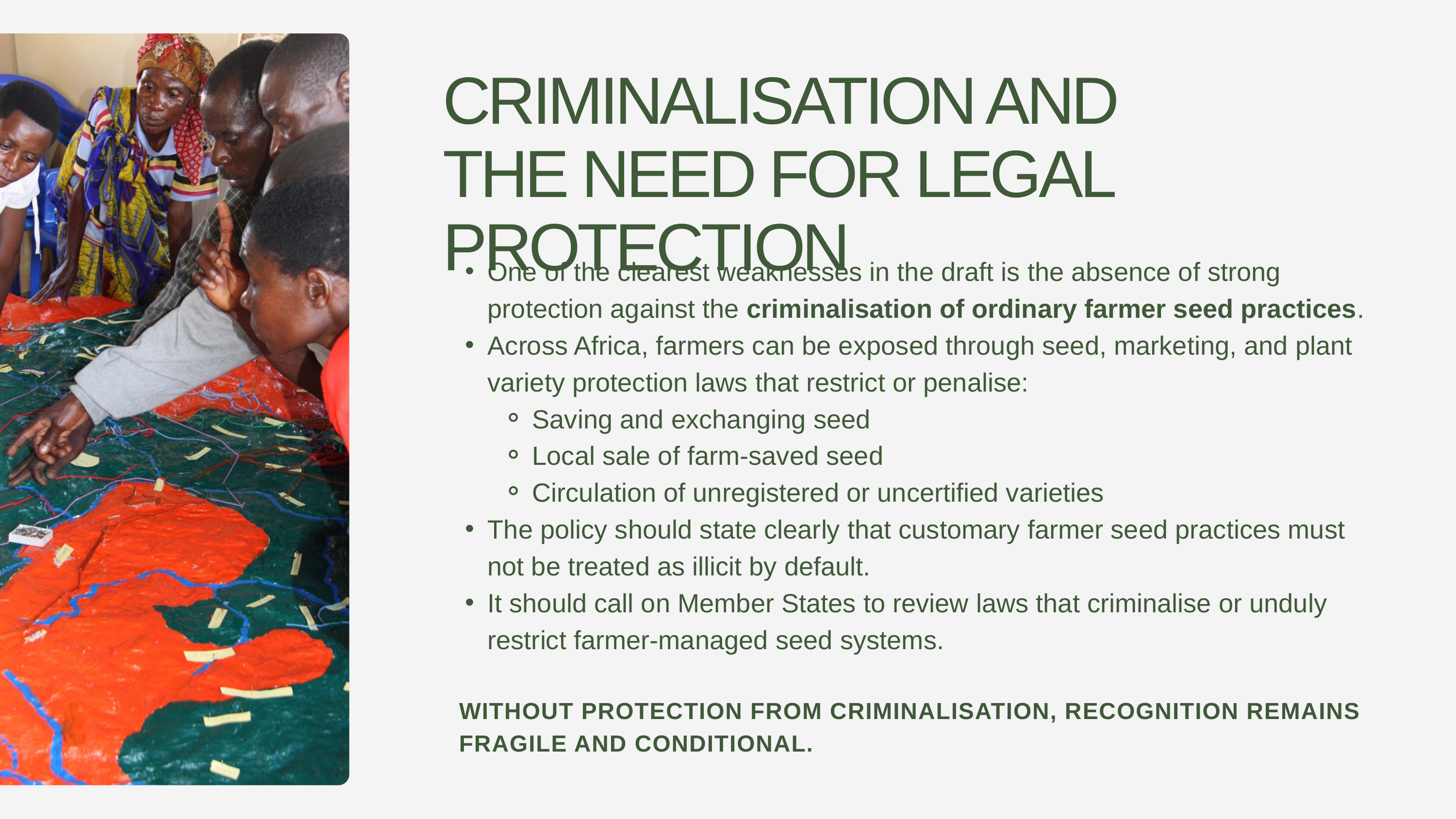

CRIMINALISATION AND THE NEED FOR LEGAL PROTECTION
One of the clearest weaknesses in the draft is the absence of strong protection against the criminalisation of ordinary farmer seed practices.
Across Africa, farmers can be exposed through seed, marketing, and plant variety protection laws that restrict or penalise:
Saving and exchanging seed
Local sale of farm-saved seed
Circulation of unregistered or uncertified varieties
The policy should state clearly that customary farmer seed practices must not be treated as illicit by default.
It should call on Member States to review laws that criminalise or unduly restrict farmer-managed seed systems.
WITHOUT PROTECTION FROM CRIMINALISATION, RECOGNITION REMAINS FRAGILE AND CONDITIONAL.